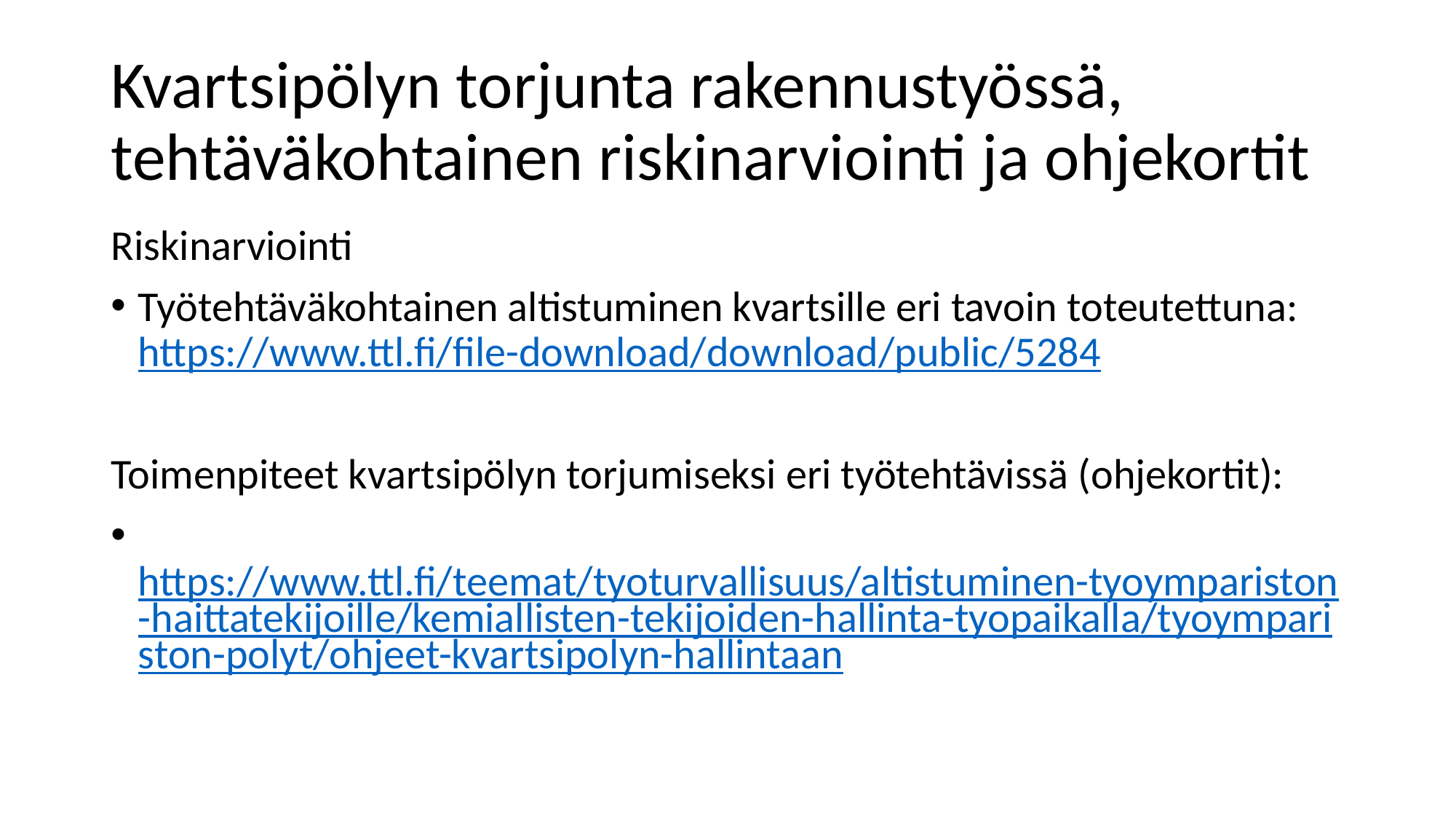

# Kvartsipölyn torjunta rakennustyössä, tehtäväkohtainen riskinarviointi ja ohjekortit
Riskinarviointi
Työtehtäväkohtainen altistuminen kvartsille eri tavoin toteutettuna: https://www.ttl.fi/file-download/download/public/5284

Toimenpiteet kvartsipölyn torjumiseksi eri työtehtävissä (ohjekortit):
 https://www.ttl.fi/teemat/tyoturvallisuus/altistuminen-tyoympariston-haittatekijoille/kemiallisten-tekijoiden-hallinta-tyopaikalla/tyoympariston-polyt/ohjeet-kvartsipolyn-hallintaan